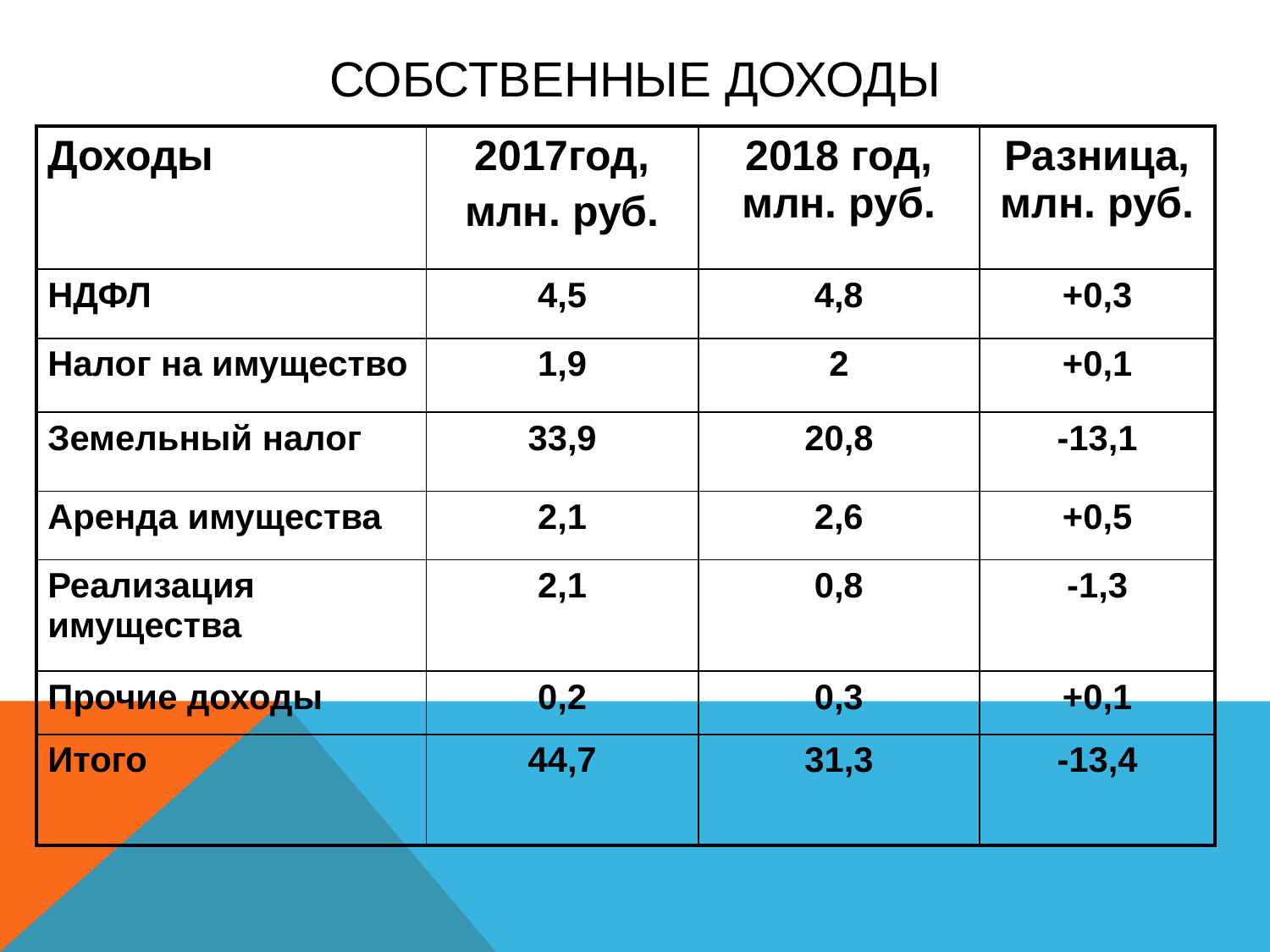

# Собственные доходы
| Доходы | 2017год, млн. руб. | 2018 год, млн. руб. | Разница, млн. руб. |
| --- | --- | --- | --- |
| НДФЛ | 4,5 | 4,8 | +0,3 |
| Налог на имущество | 1,9 | 2 | +0,1 |
| Земельный налог | 33,9 | 20,8 | -13,1 |
| Аренда имущества | 2,1 | 2,6 | +0,5 |
| Реализация имущества | 2,1 | 0,8 | -1,3 |
| Прочие доходы | 0,2 | 0,3 | +0,1 |
| Итого | 44,7 | 31,3 | -13,4 |